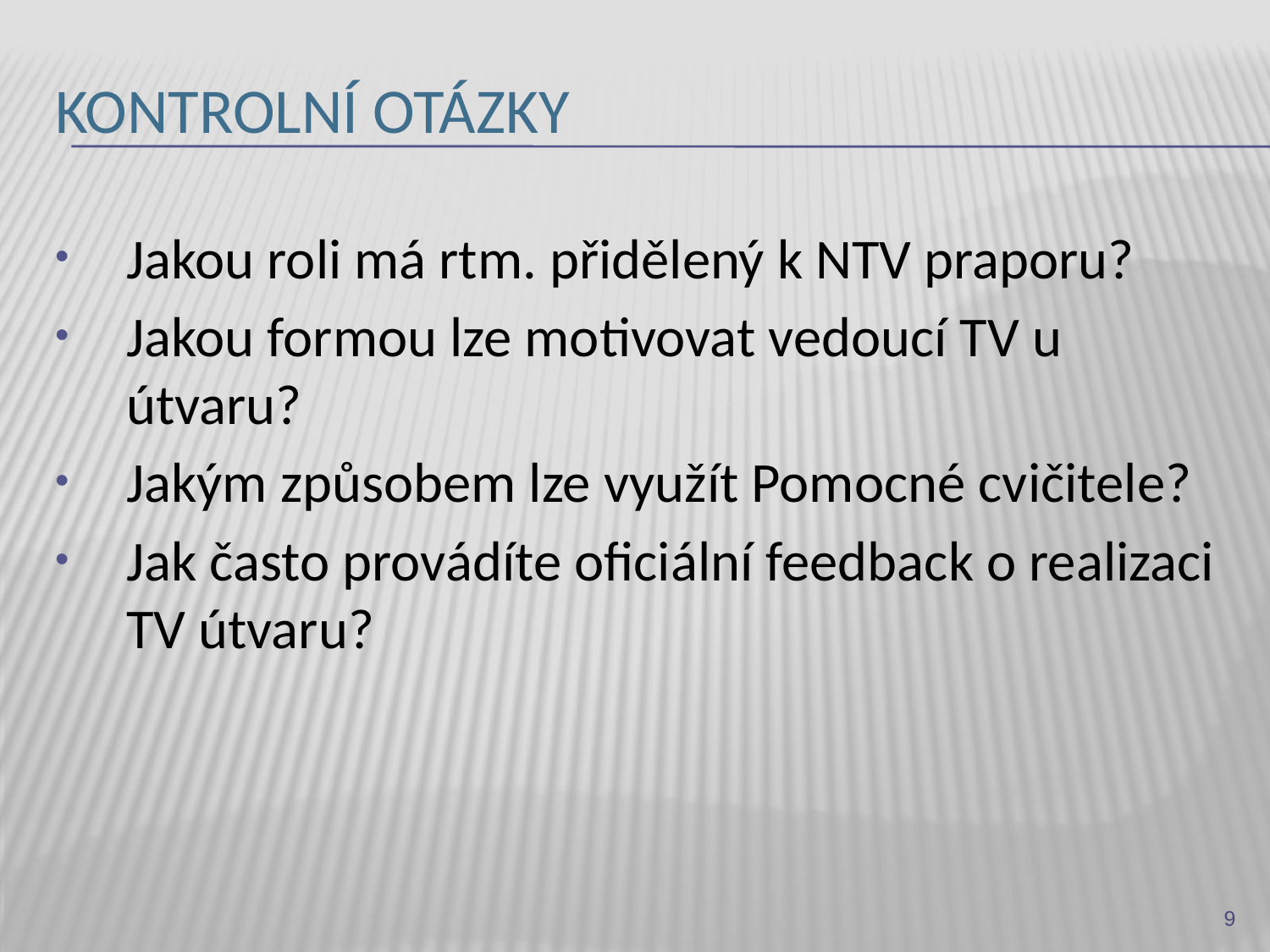

# Kontrolní otázky
Jakou roli má rtm. přidělený k NTV praporu?
Jakou formou lze motivovat vedoucí TV u útvaru?
Jakým způsobem lze využít Pomocné cvičitele?
Jak často provádíte oficiální feedback o realizaci TV útvaru?
9